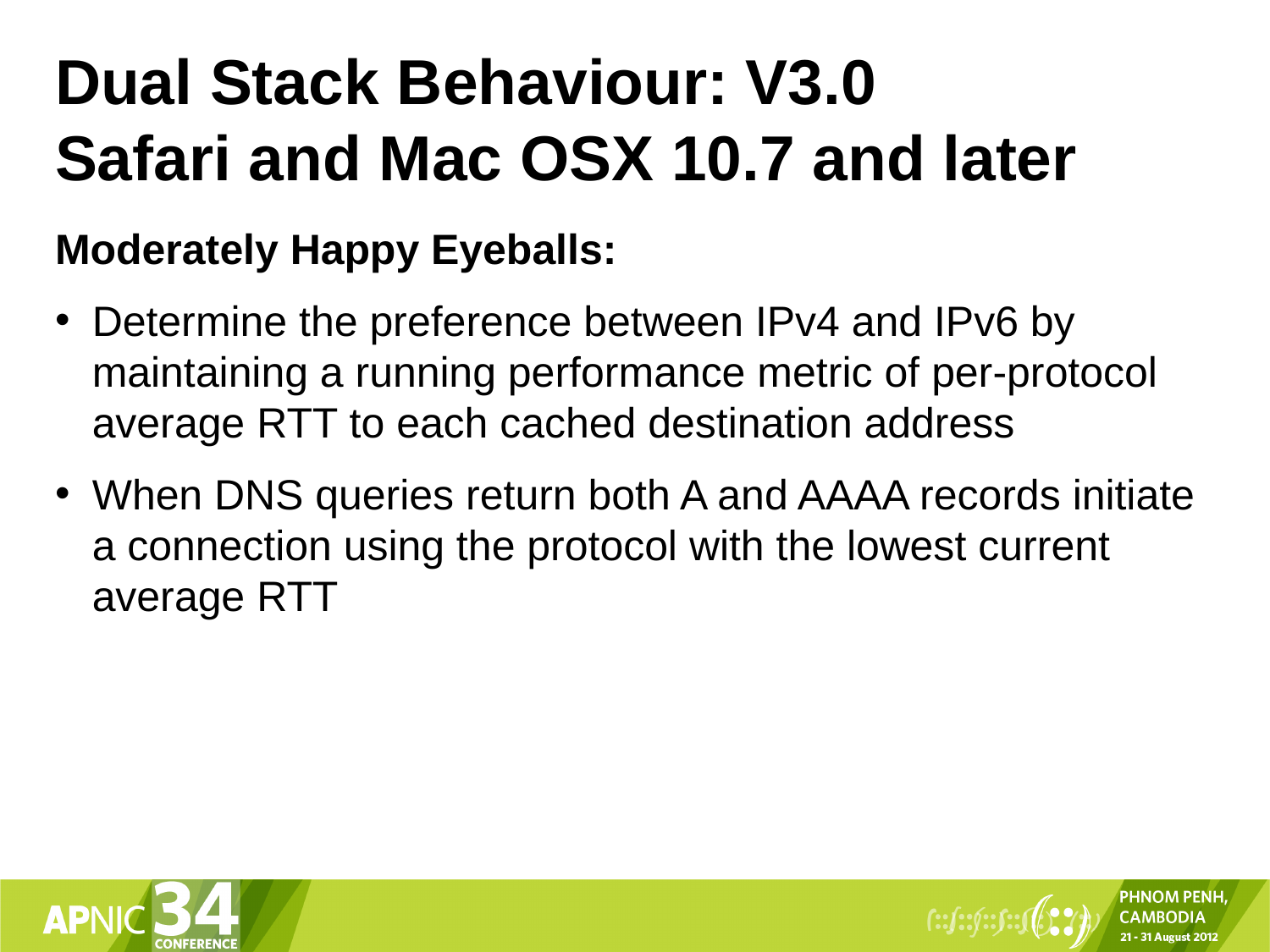

# Dual Stack Behaviour: V3.0 Safari and Mac OSX 10.7 and later
Moderately Happy Eyeballs:
Determine the preference between IPv4 and IPv6 by maintaining a running performance metric of per-protocol average RTT to each cached destination address
When DNS queries return both A and AAAA records initiate a connection using the protocol with the lowest current average RTT